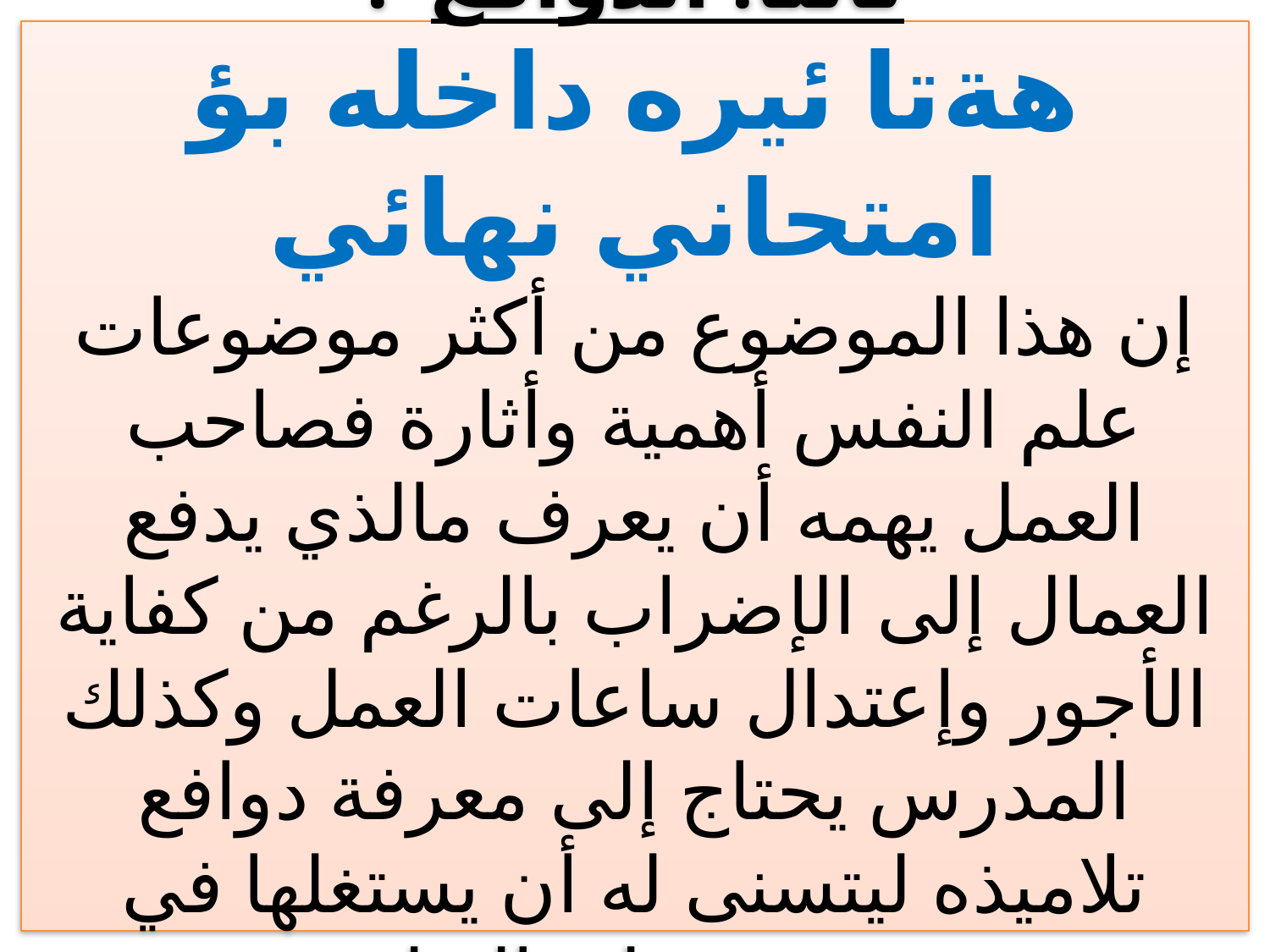

# ثالثا: الدوافع  : هةتا ئيره داخله بؤ امتحاني نهائي إن هذا الموضوع من أكثر موضوعات علم النفس أهمية وأثارة فصاحب العمل يهمه أن يعرف مالذي يدفع العمال إلى الإضراب بالرغم من كفاية الأجور وإعتدال ساعات العمل وكذلك المدرس يحتاج إلى معرفة دوافع تلاميذه ليتسنى له أن يستغلها في تحفيزهم على التعلم ..